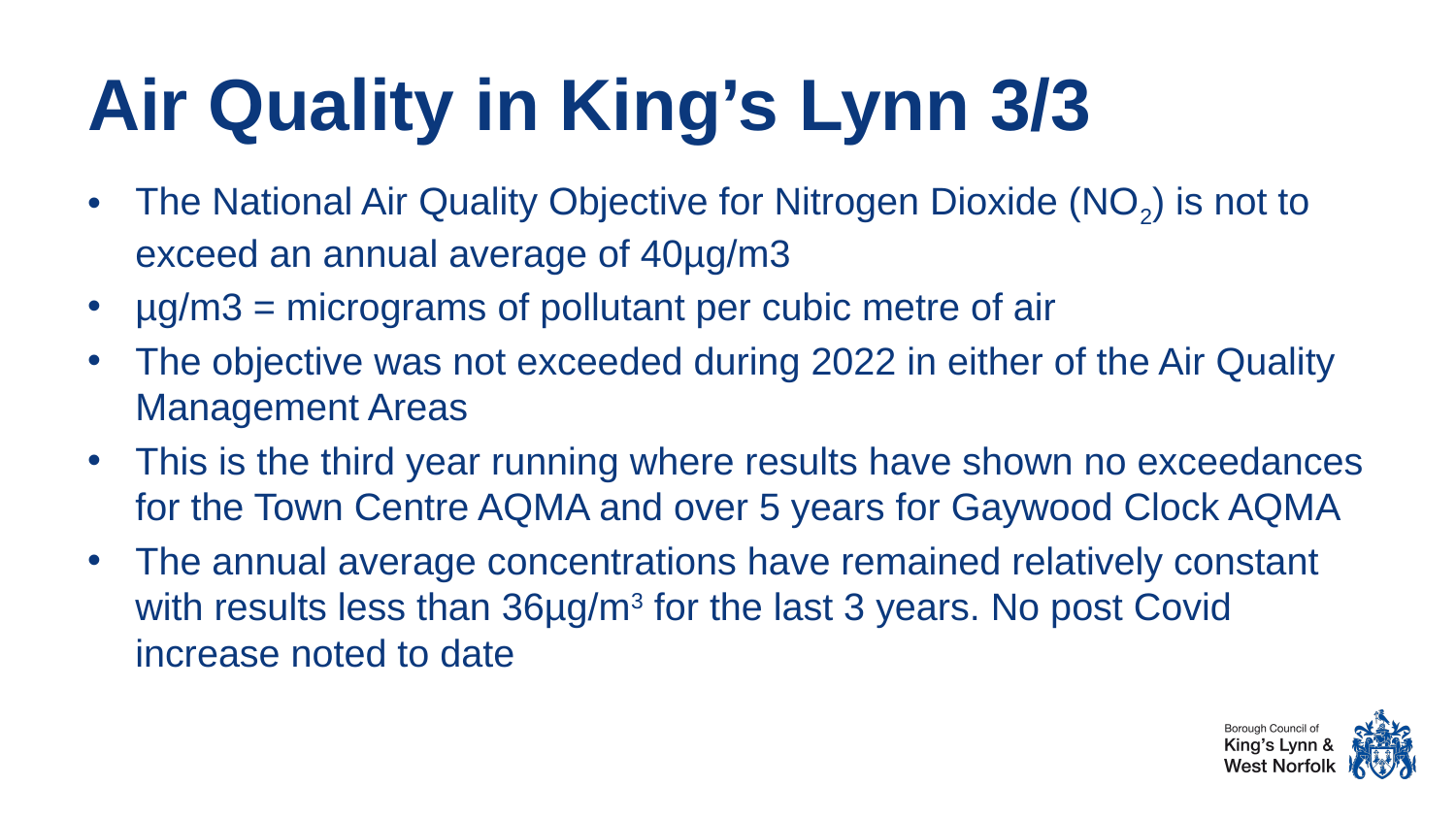

# Air Quality in King’s Lynn 3/3
The National Air Quality Objective for Nitrogen Dioxide (NO2) is not to exceed an annual average of 40µg/m3
µg/m3 = micrograms of pollutant per cubic metre of air
The objective was not exceeded during 2022 in either of the Air Quality Management Areas
This is the third year running where results have shown no exceedances for the Town Centre AQMA and over 5 years for Gaywood Clock AQMA
The annual average concentrations have remained relatively constant with results less than 36µg/m3 for the last 3 years. No post Covid increase noted to date